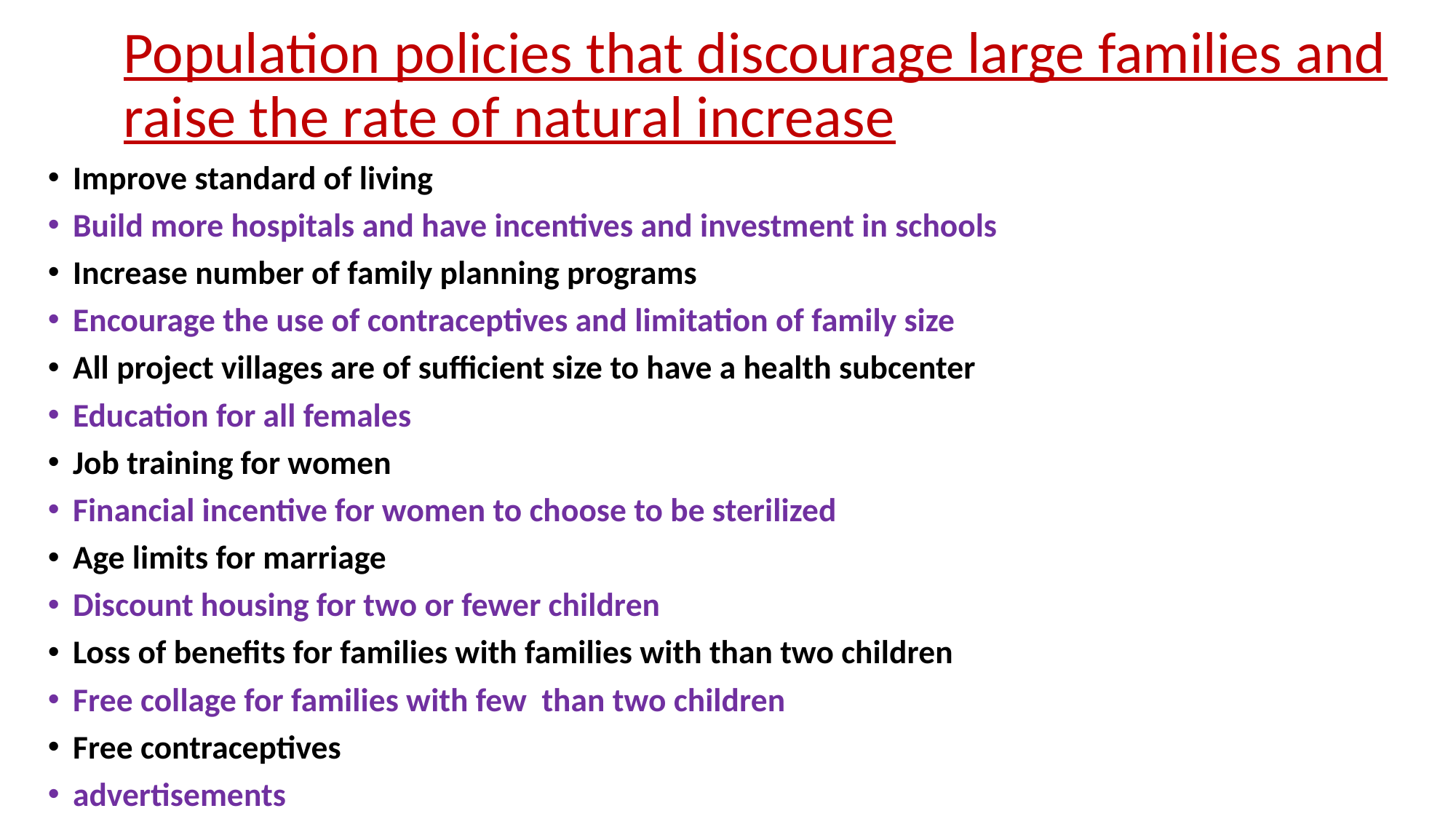

# Population policies that discourage large families and raise the rate of natural increase
Improve standard of living
Build more hospitals and have incentives and investment in schools
Increase number of family planning programs
Encourage the use of contraceptives and limitation of family size
All project villages are of sufficient size to have a health subcenter
Education for all females
Job training for women
Financial incentive for women to choose to be sterilized
Age limits for marriage
Discount housing for two or fewer children
Loss of benefits for families with families with than two children
Free collage for families with few  than two children
Free contraceptives
advertisements